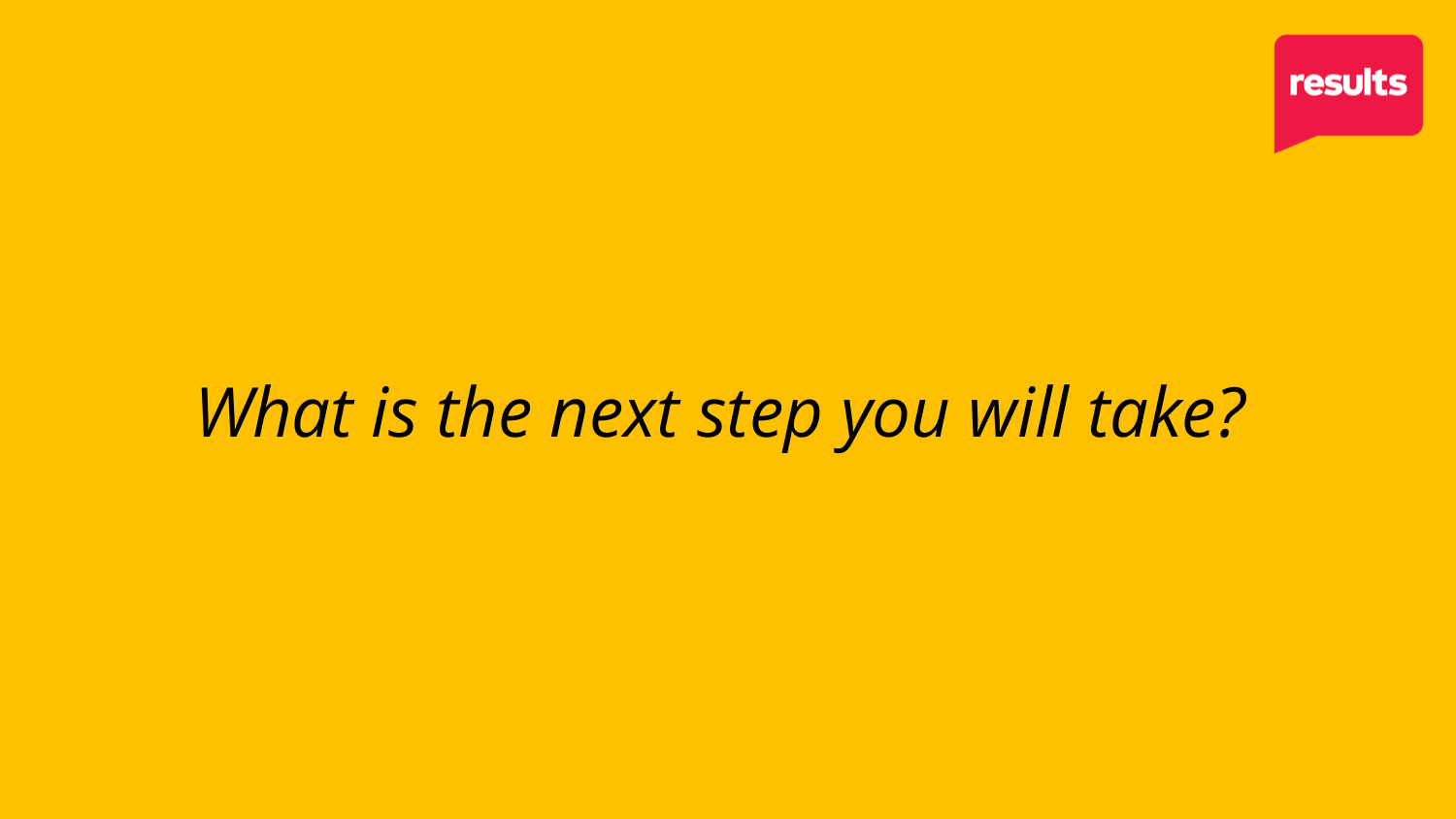

# What is the next step you will take?